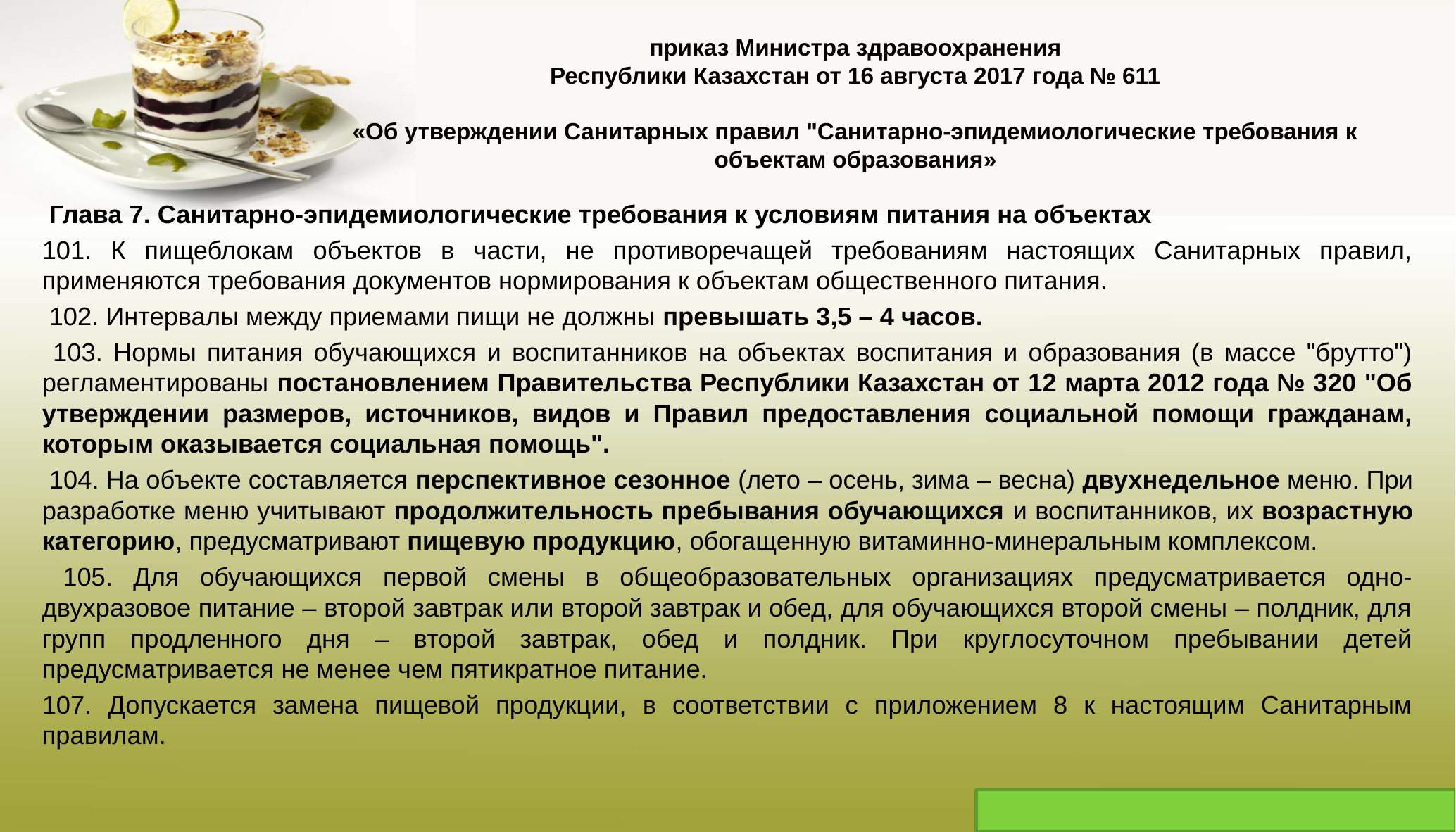

# приказ Министра здравоохранения Республики Казахстан от 16 августа 2017 года № 611 «Об утверждении Санитарных правил "Санитарно-эпидемиологические требования к объектам образования»
 Глава 7. Санитарно-эпидемиологические требования к условиям питания на объектах
101. К пищеблокам объектов в части, не противоречащей требованиям настоящих Санитарных правил, применяются требования документов нормирования к объектам общественного питания.
 102. Интервалы между приемами пищи не должны превышать 3,5 – 4 часов.
 103. Нормы питания обучающихся и воспитанников на объектах воспитания и образования (в массе "брутто") регламентированы постановлением Правительства Республики Казахстан от 12 марта 2012 года № 320 "Об утверждении размеров, источников, видов и Правил предоставления социальной помощи гражданам, которым оказывается социальная помощь".
 104. На объекте составляется перспективное сезонное (лето – осень, зима – весна) двухнедельное меню. При разработке меню учитывают продолжительность пребывания обучающихся и воспитанников, их возрастную категорию, предусматривают пищевую продукцию, обогащенную витаминно-минеральным комплексом.
 105. Для обучающихся первой смены в общеобразовательных организациях предусматривается одно-двухразовое питание – второй завтрак или второй завтрак и обед, для обучающихся второй смены – полдник, для групп продленного дня – второй завтрак, обед и полдник. При круглосуточном пребывании детей предусматривается не менее чем пятикратное питание.
107. Допускается замена пищевой продукции, в соответствии с приложением 8 к настоящим Санитарным правилам.